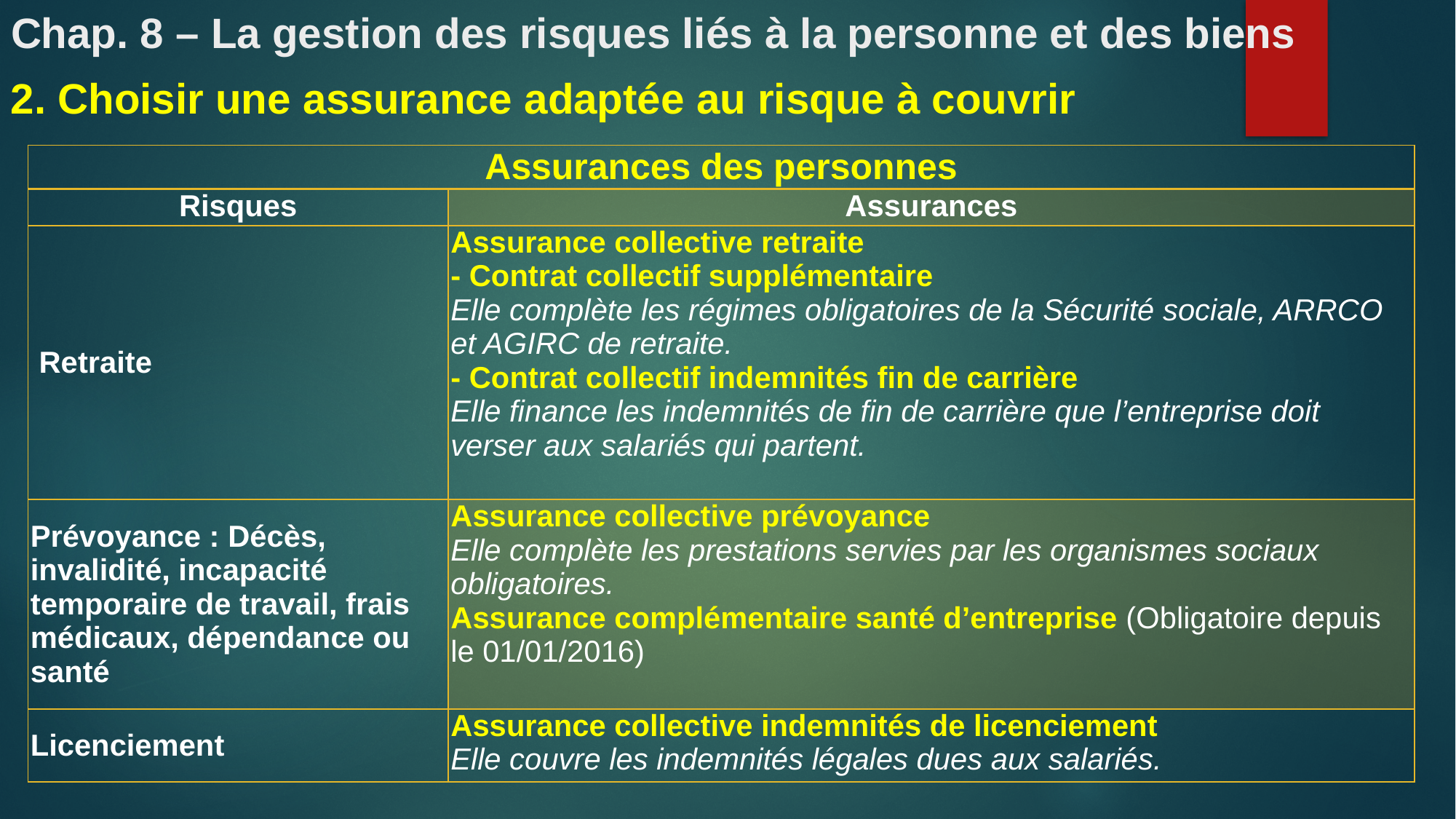

# Chap. 8 – La gestion des risques liés à la personne et des biens
2. Choisir une assurance adaptée au risque à couvrir
| Assurances des personnes |  |
| --- | --- |
| Risques | Assurances |
| Retraite | Assurance collective retraite - Contrat collectif supplémentaire Elle complète les régimes obligatoires de la Sécurité sociale, ARRCO et AGIRC de retraite. - Contrat collectif indemnités fin de carrière Elle finance les indemnités de fin de carrière que l’entreprise doit verser aux salariés qui partent. |
| Prévoyance : Décès, invalidité, incapacité temporaire de travail, frais médicaux, dépendance ou santé | Assurance collective prévoyance Elle complète les prestations servies par les organismes sociaux obligatoires. Assurance complémentaire santé d’entreprise (Obligatoire depuis le 01/01/2016) |
| Licenciement | Assurance collective indemnités de licenciement Elle couvre les indemnités légales dues aux salariés. |